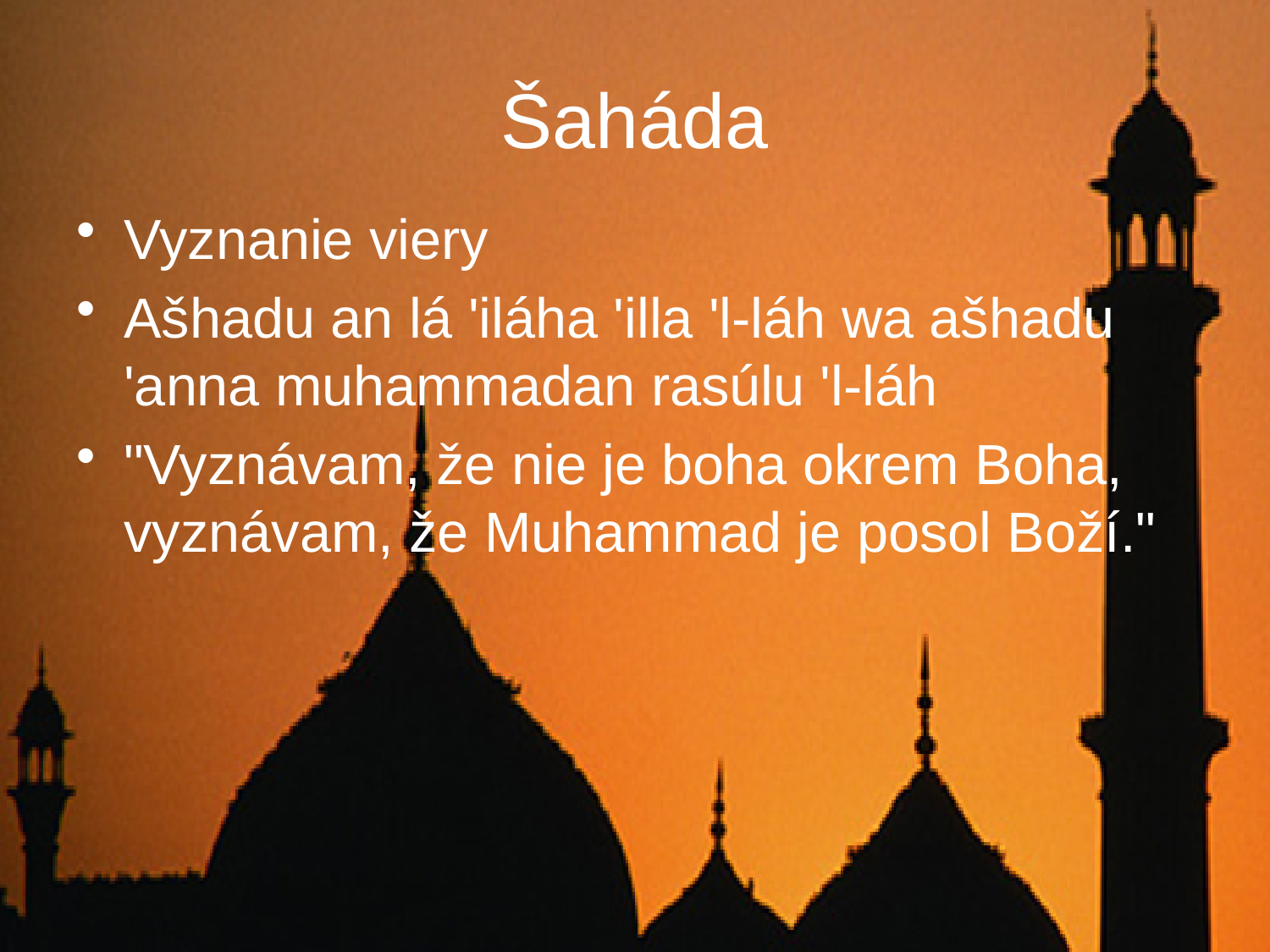

# Šaháda
Vyznanie viery
Ašhadu an lá 'iláha 'illa 'l-láh wa ašhadu 'anna muhammadan rasúlu 'l-láh
"Vyznávam, že nie je boha okrem Boha, vyznávam, že Muhammad je posol Boží."